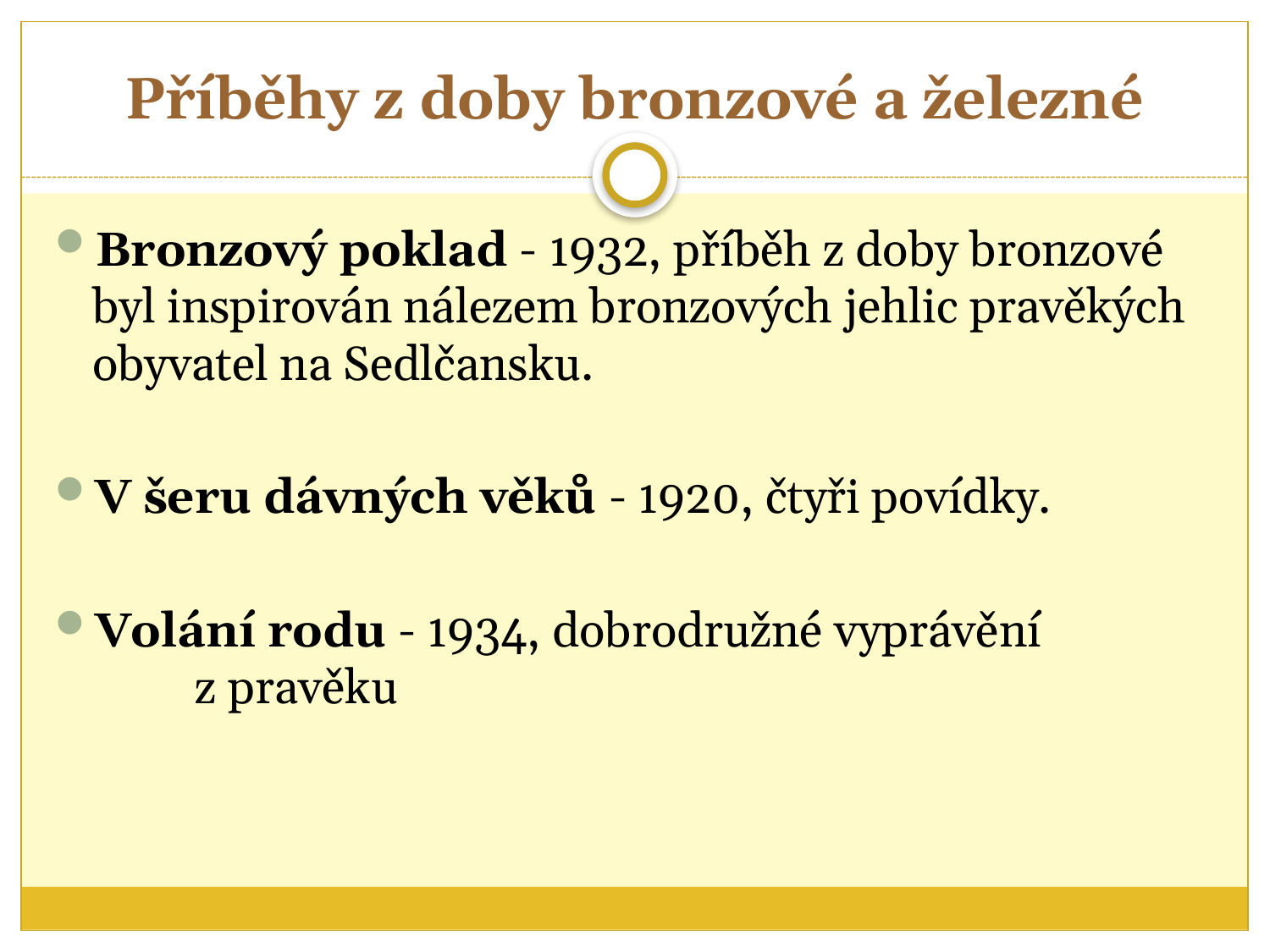

# Příběhy z doby bronzové a železné
Bronzový poklad - 1932, příběh z doby bronzové byl inspirován nálezem bronzových jehlic pravěkých obyvatel na Sedlčansku.

V šeru dávných věků - 1920, čtyři povídky.

Volání rodu - 1934, dobrodružné vyprávění                        z pravěku